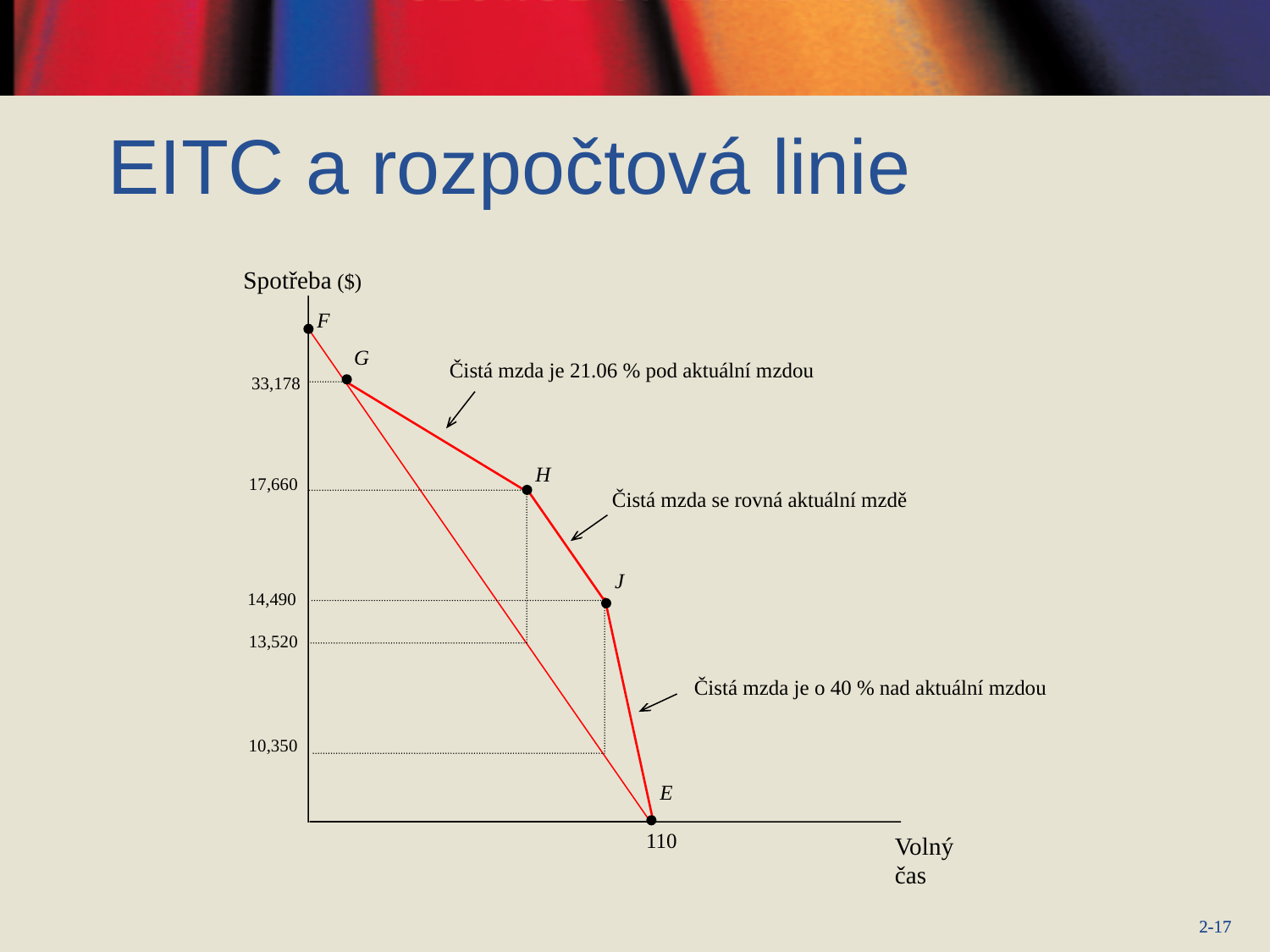

# EITC a rozpočtová linie
Spotřeba ($)

F

G
Čistá mzda je 21.06 % pod aktuální mzdou
33,178

H
17,660

Čistá mzda se rovná aktuální mzdě

J
14,490

13,520

Čistá mzda je o 40 % nad aktuální mzdou

10,350

E

110
Volný čas